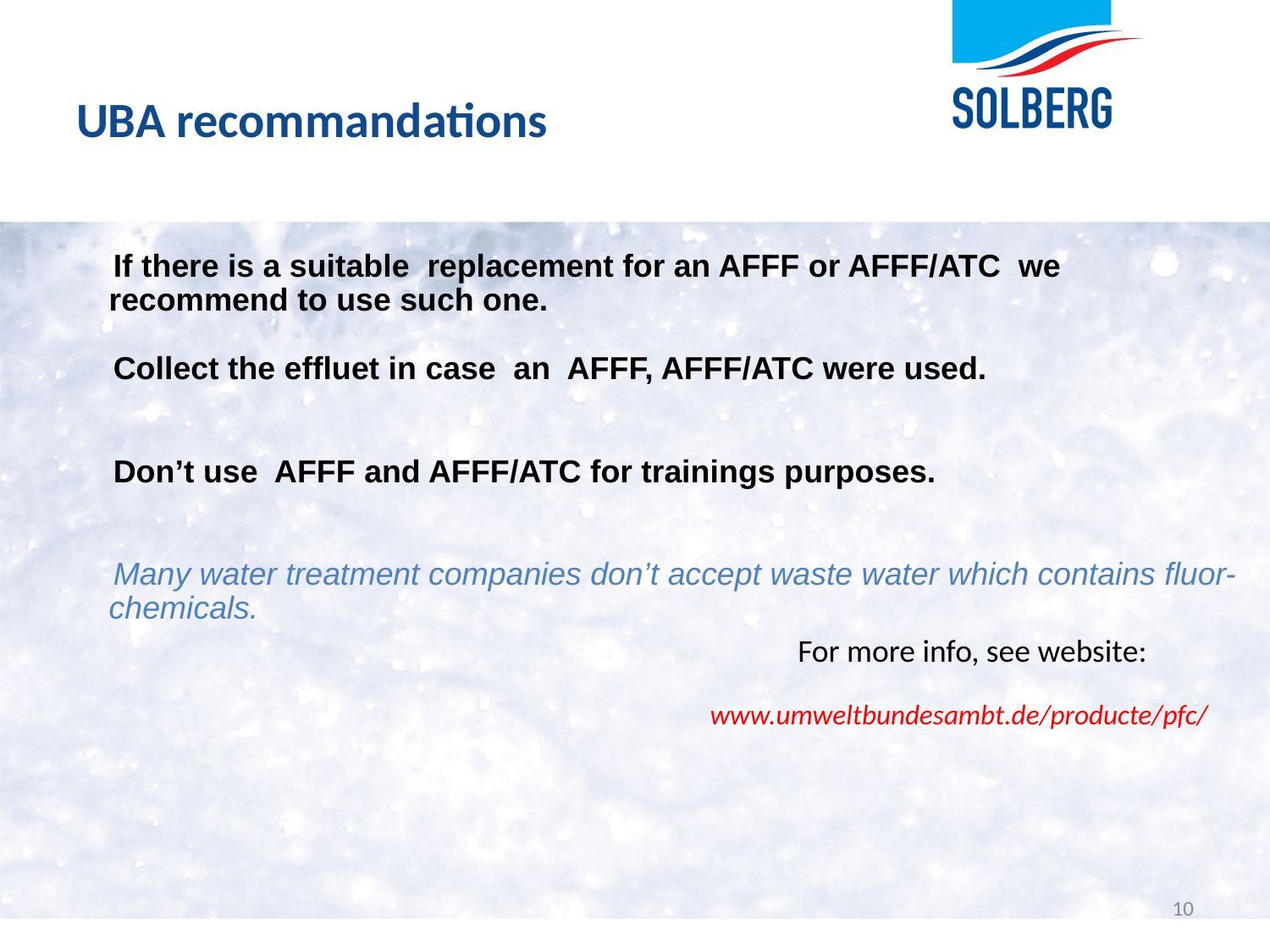

# UBA recommandations
    If there is a suitable  replacement for an AFFF or AFFF/ATC  we     recommend to use such one.

    Collect the effluet in case  an  AFFF, AFFF/ATC were used.

    Don’t use  AFFF and AFFF/ATC for trainings purposes.

    Many water treatment companies don’t accept waste water which contains fluor- chemicals.

For more info, see website:
www.umweltbundesambt.de/producte/pfc/
10